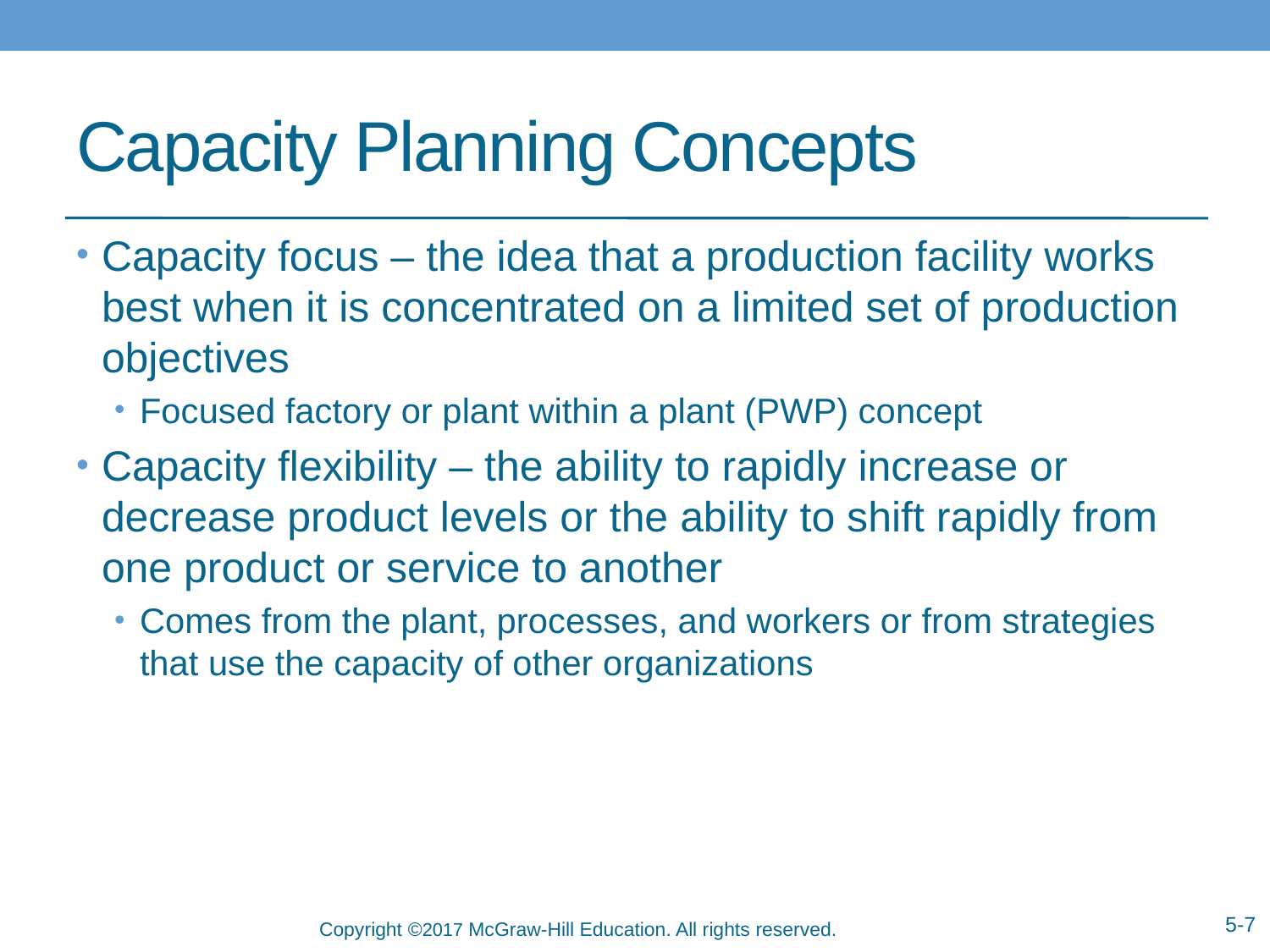

# Capacity Planning Concepts
Capacity focus – the idea that a production facility works best when it is concentrated on a limited set of production objectives
Focused factory or plant within a plant (PWP) concept
Capacity flexibility – the ability to rapidly increase or decrease product levels or the ability to shift rapidly from one product or service to another
Comes from the plant, processes, and workers or from strategies that use the capacity of other organizations
5-7